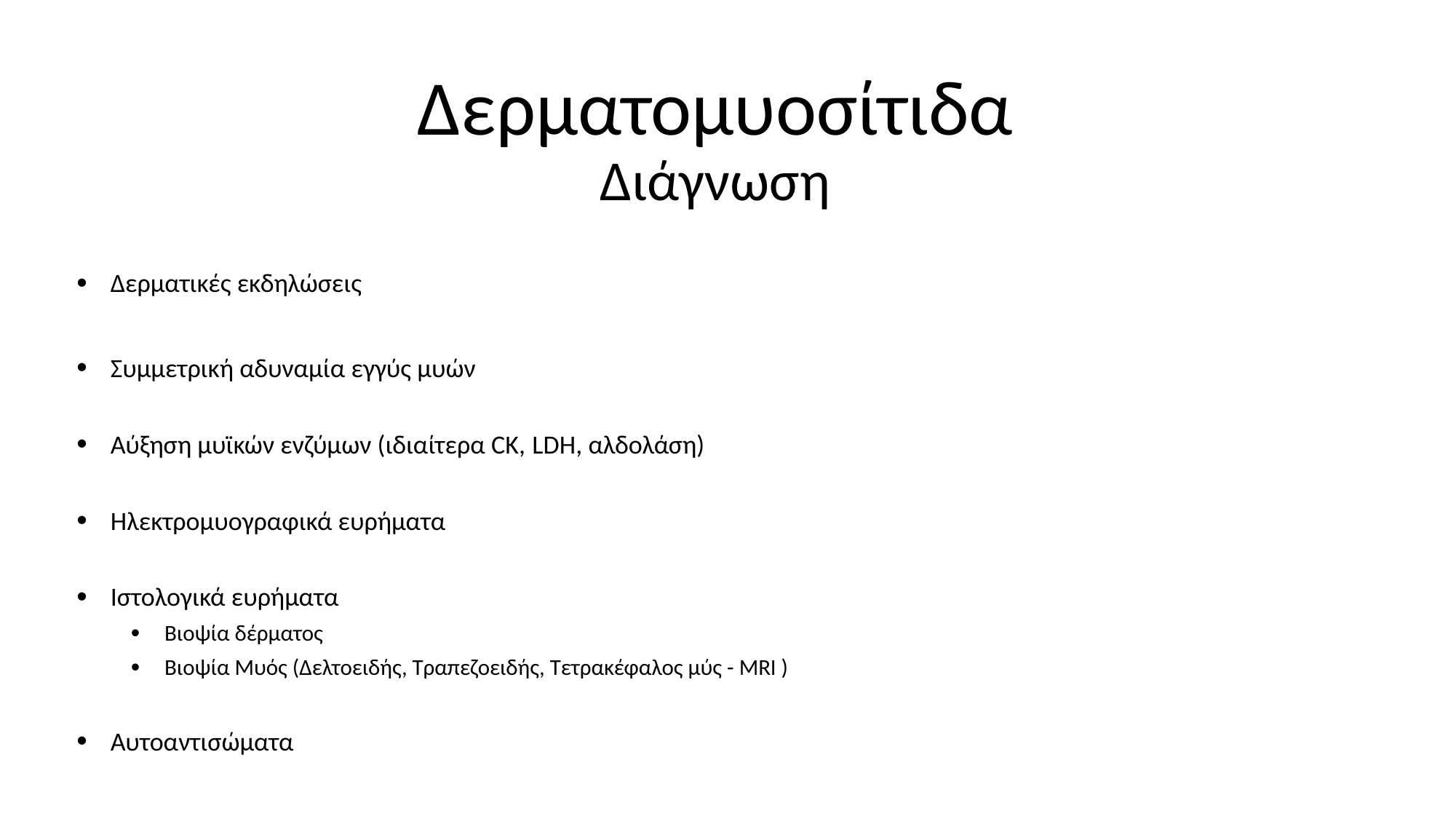

# Δερματομυοσίτιδα Διάγνωση

Δερματικές εκδηλώσεις

Συμμετρική αδυναμία εγγύς μυών

Αύξηση μυϊκών ενζύμων (ιδιαίτερα CK, LDH, αλδολάση)

Ηλεκτρομυογραφικά ευρήματα

Ιστολογικά ευρήματα
Βιοψία δέρματος
Βιοψία Μυός (Δελτοειδής, Τραπεζοειδής, Τετρακέφαλος μύς - MRI )

Αυτοαντισώματα